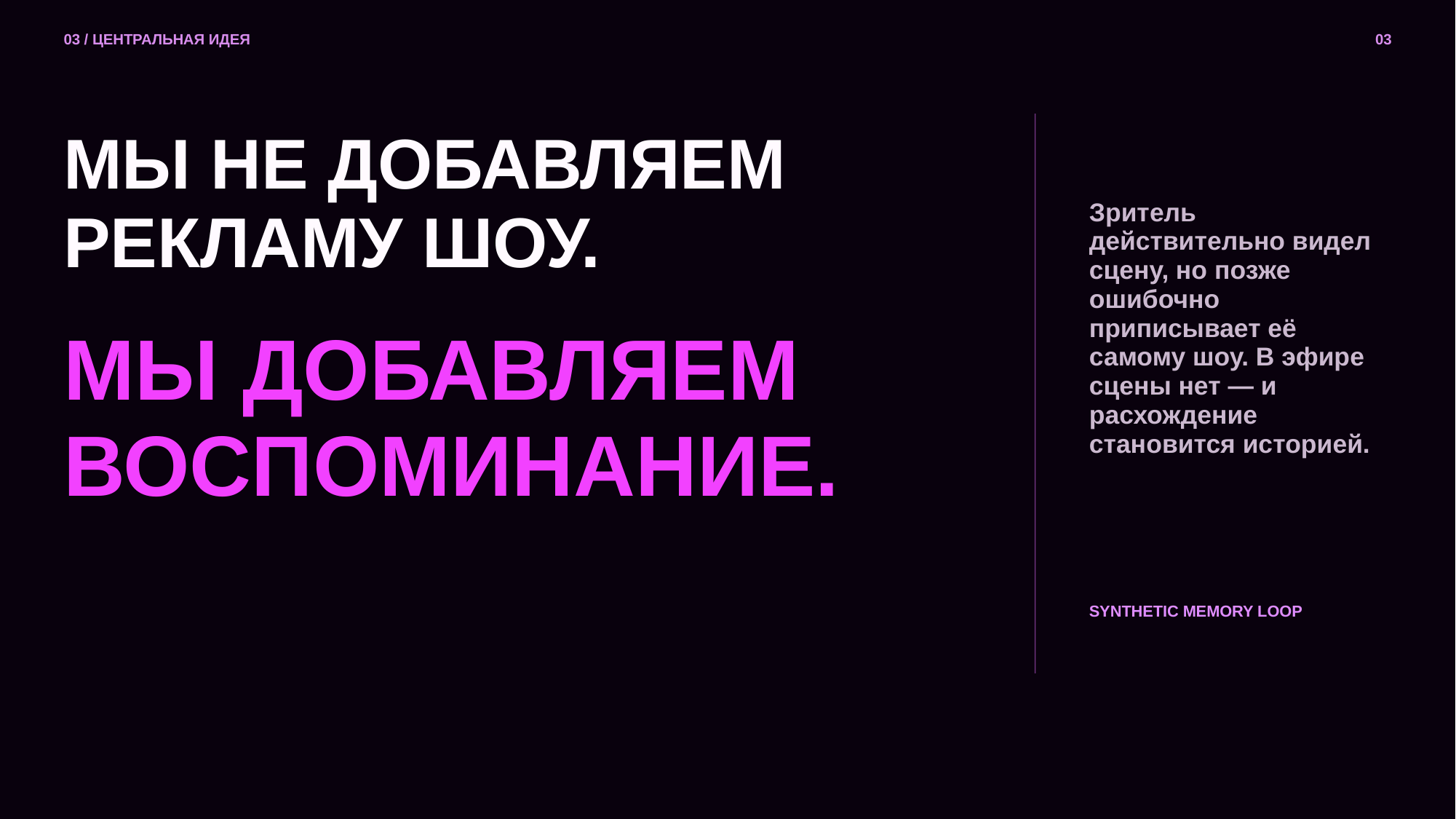

03 / ЦЕНТРАЛЬНАЯ ИДЕЯ
03

МЫ НЕ ДОБАВЛЯЕМ
РЕКЛАМУ ШОУ.
Зритель действительно видел сцену, но позже ошибочно приписывает её самому шоу. В эфире сцены нет — и расхождение становится историей.
МЫ ДОБАВЛЯЕМ
ВОСПОМИНАНИЕ.
SYNTHETIC MEMORY LOOP